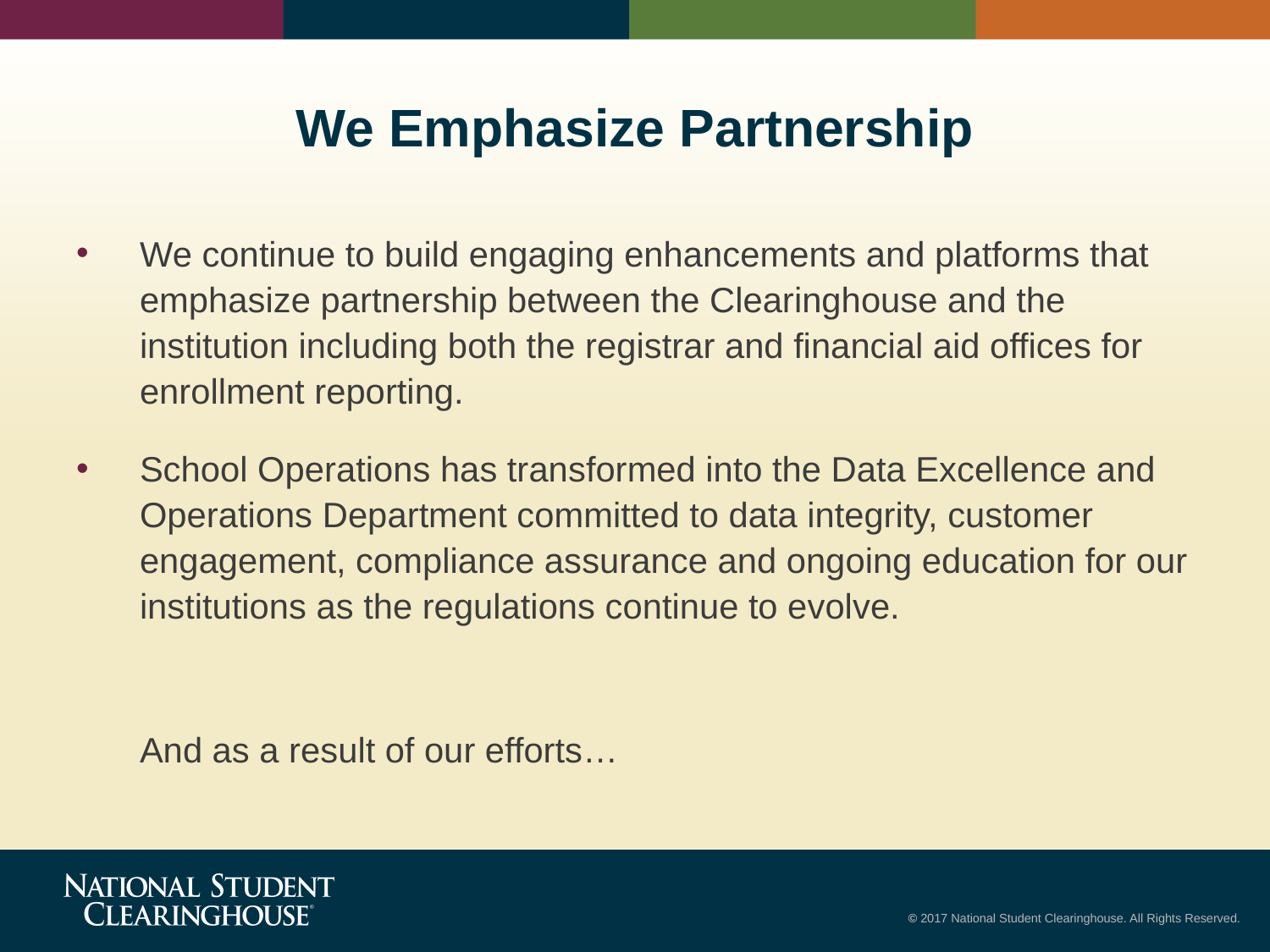

# We Emphasize Partnership
We continue to build engaging enhancements and platforms that emphasize partnership between the Clearinghouse and the institution including both the registrar and financial aid offices for enrollment reporting.
School Operations has transformed into the Data Excellence and Operations Department committed to data integrity, customer engagement, compliance assurance and ongoing education for our institutions as the regulations continue to evolve.

And as a result of our efforts…